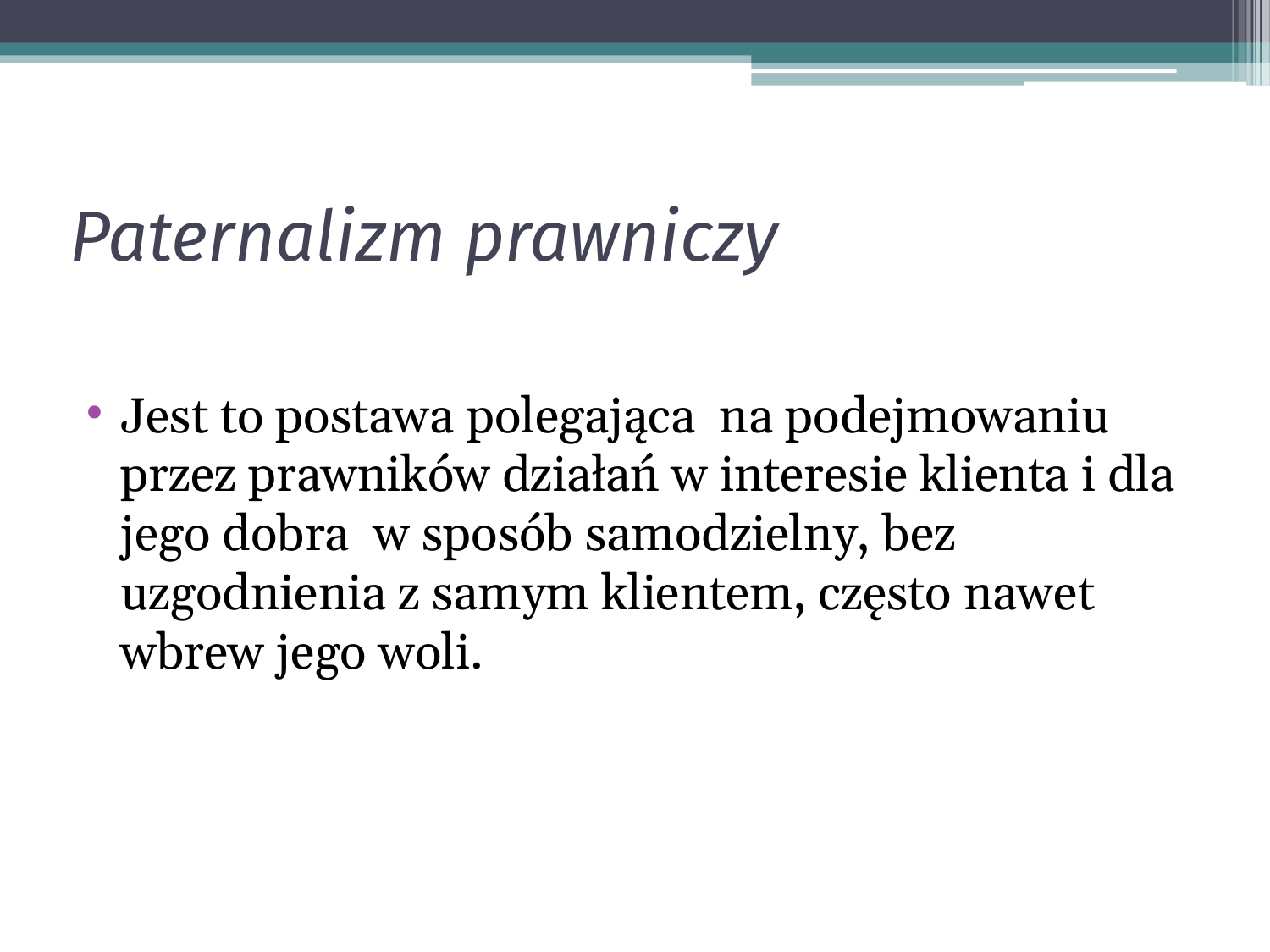

# Paternalizm prawniczy

Jest to postawa polegająca  na podejmowaniu przez prawników działań w interesie klienta i dla jego dobra  w sposób samodzielny, bez uzgodnienia z samym klientem, często nawet wbrew jego woli.